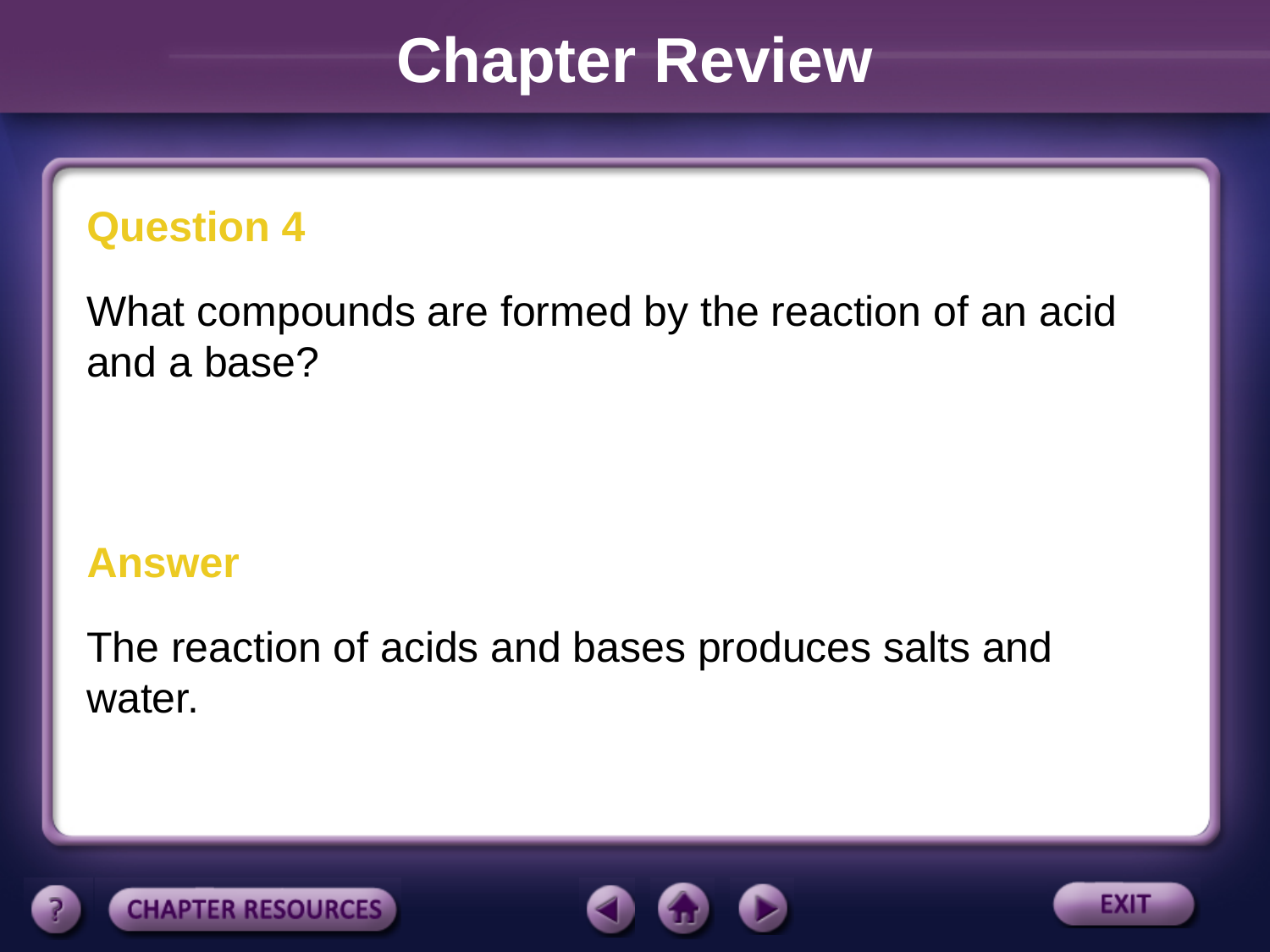

Chapter Review

Question 4
What compounds are formed by the reaction of an acid and a base?
Answer
The reaction of acids and bases produces salts and water.